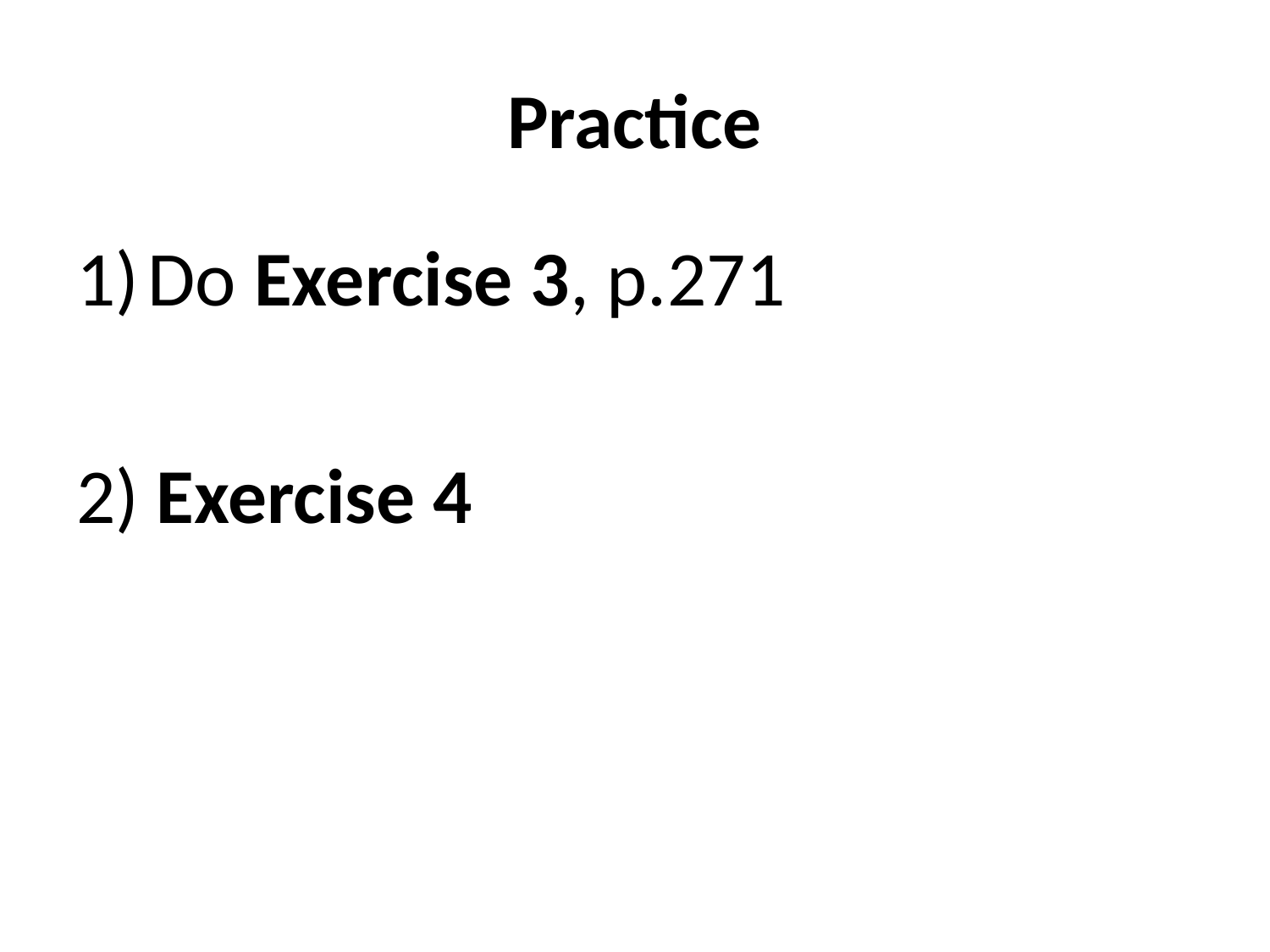

# Practice
Do Exercise 3, p.271

2) Exercise 4